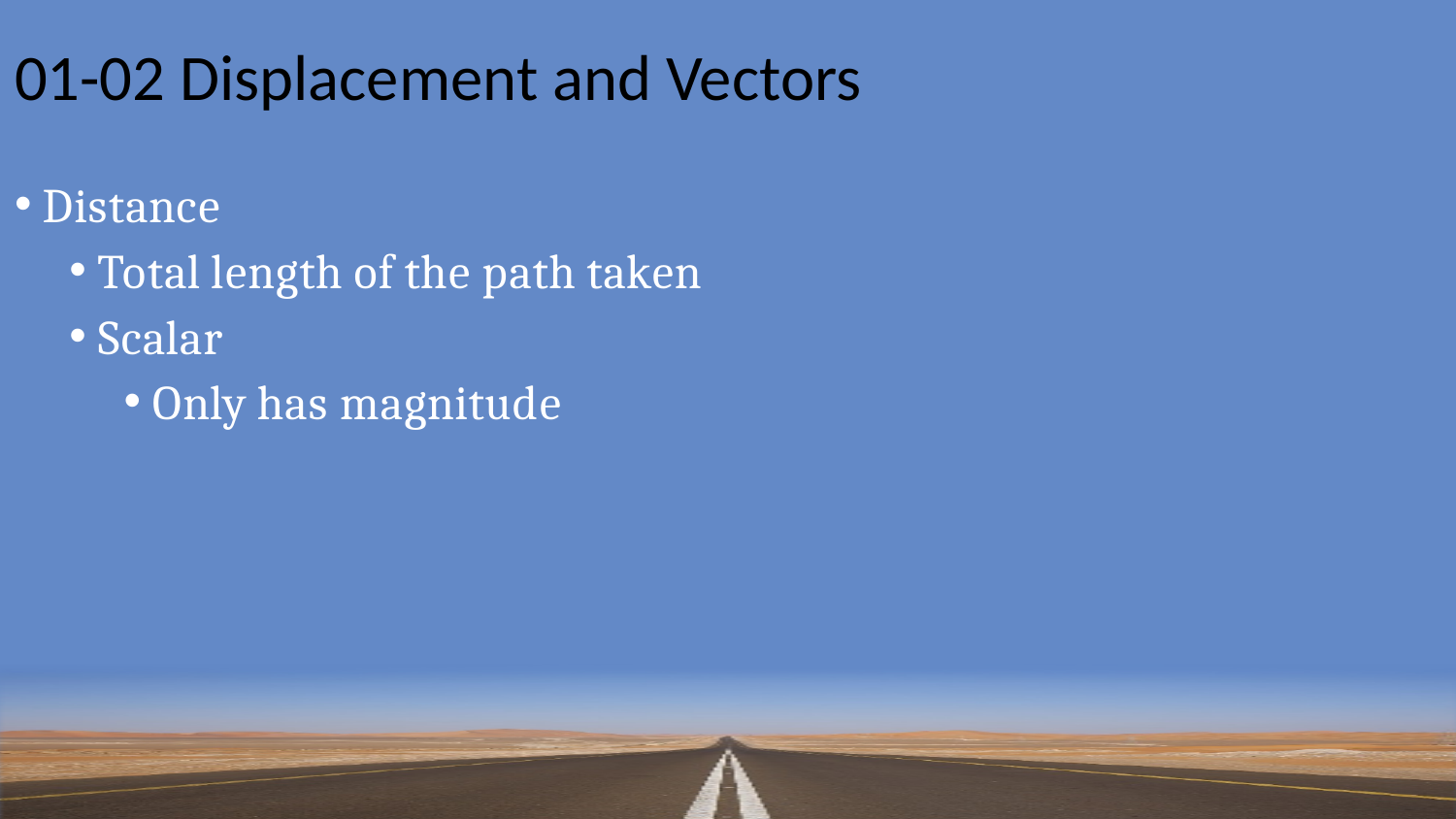

# 01-02 Displacement and Vectors
Distance
Total length of the path taken
Scalar
Only has magnitude